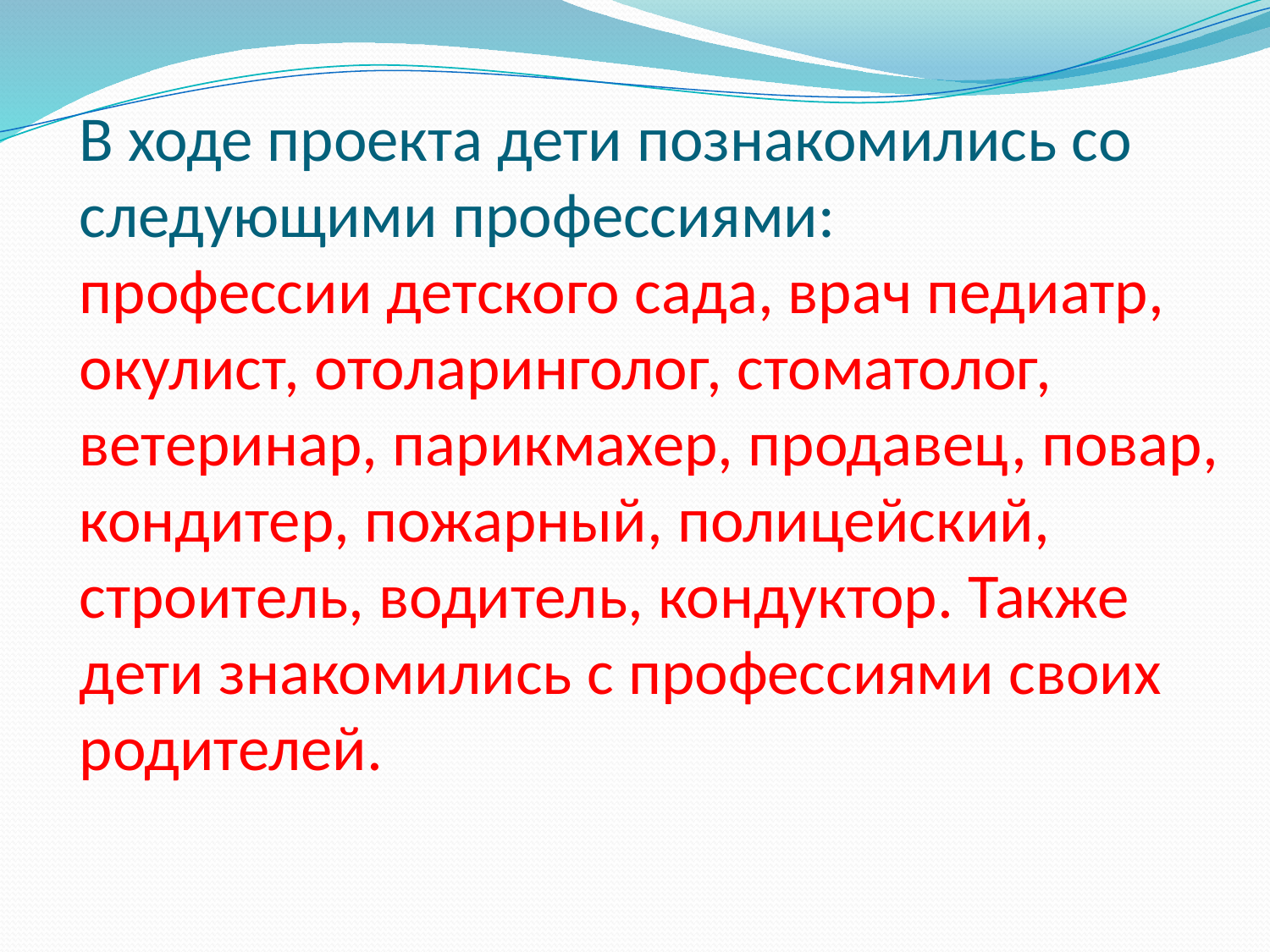

# В ходе проекта дети познакомились со следующими профессиями: профессии детского сада, врач педиатр, окулист, отоларинголог, стоматолог, ветеринар, парикмахер, продавец, повар, кондитер, пожарный, полицейский, строитель, водитель, кондуктор. Также дети знакомились с профессиями своих родителей.